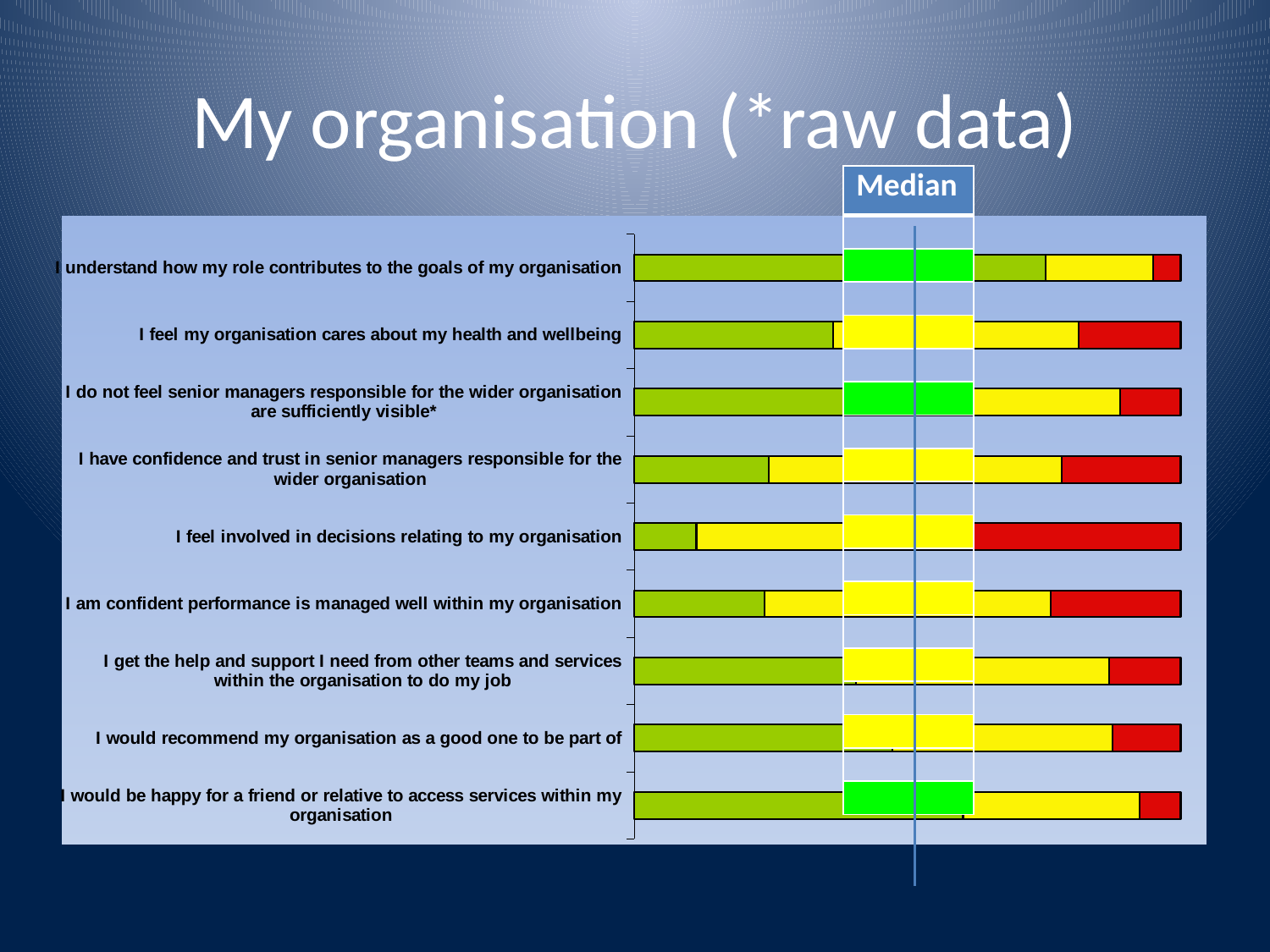

# My organisation (*raw data)
| Median |
| --- |
|  |
|  |
|  |
|  |
|  |
|  |
|  |
|  |
|  |
|  |
|  |
|  |
|  |
|  |
|  |
|  |
|  |
|  |

### Chart

| Category | Celebrate | Maintain/Monitor | Improve |
|---|---|---|---|
| I understand how my role contributes to the goals of my organisation | 899.0 | 234.0 | 60.0 |
| I feel my organisation cares about my health and wellbeing | 434.0 | 536.0 | 223.0 |
| I do not feel senior managers responsible for the wider organisation are sufficiently visible* | 622.0 | 438.0 | 133.0 |
| I have confidence and trust in senior managers responsible for the wider organisation | 293.0 | 641.0 | 259.0 |
| I feel involved in decisions relating to my organisation | 136.0 | 574.0 | 483.0 |
| I am confident performance is managed well within my organisation | 284.0 | 625.0 | 284.0 |
| I get the help and support I need from other teams and services within the organisation to do my job | 485.0 | 551.0 | 157.0 |
| I would recommend my organisation as a good one to be part of | 563.0 | 481.0 | 149.0 |
| I would be happy for a friend or relative to access services within my organisation | 718.0 | 385.0 | 90.0 |